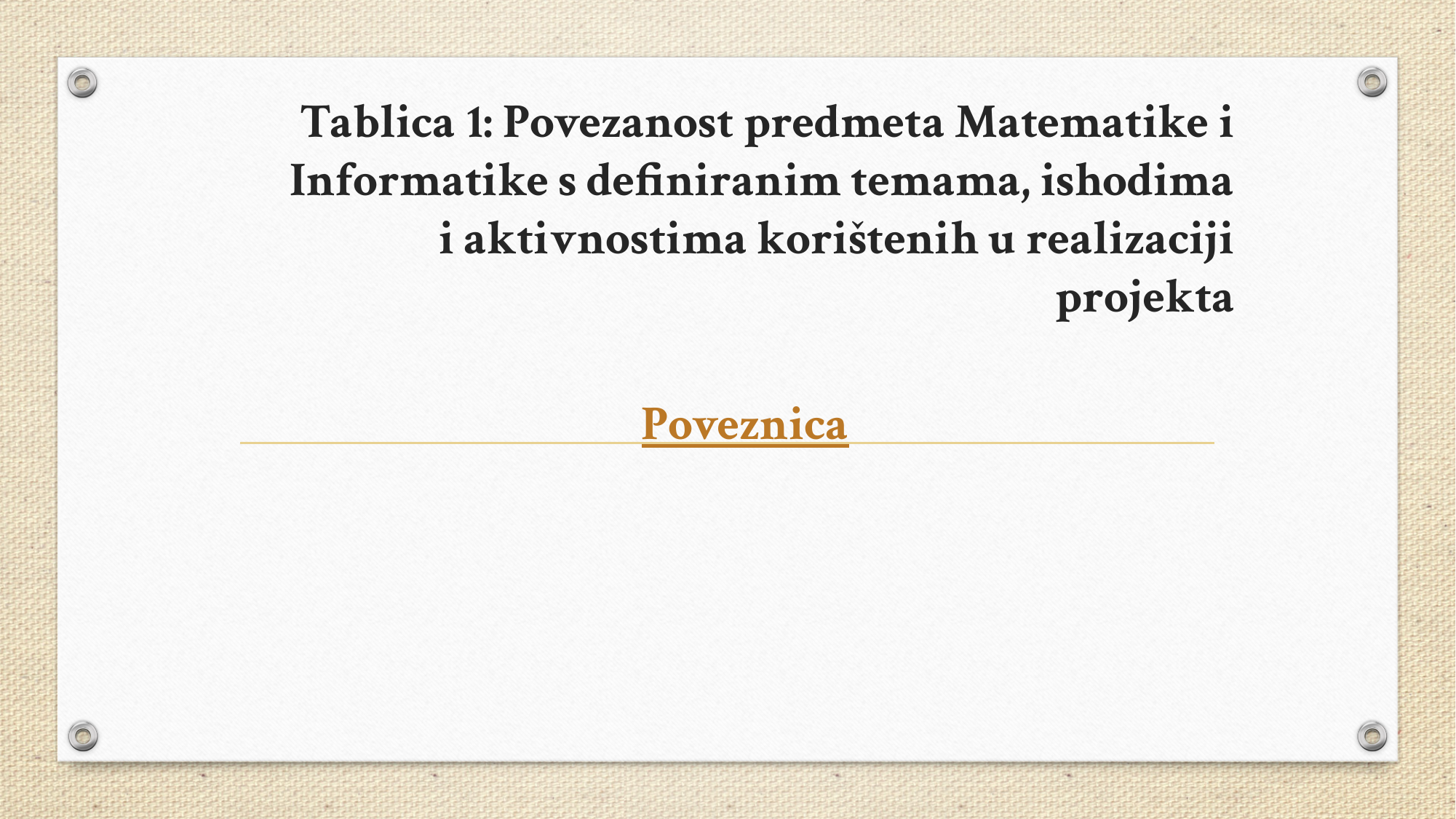

# Tablica 1: Povezanost predmeta Matematike i Informatike s definiranim temama, ishodima i aktivnostima korištenih u realizaciji projekta
Poveznica